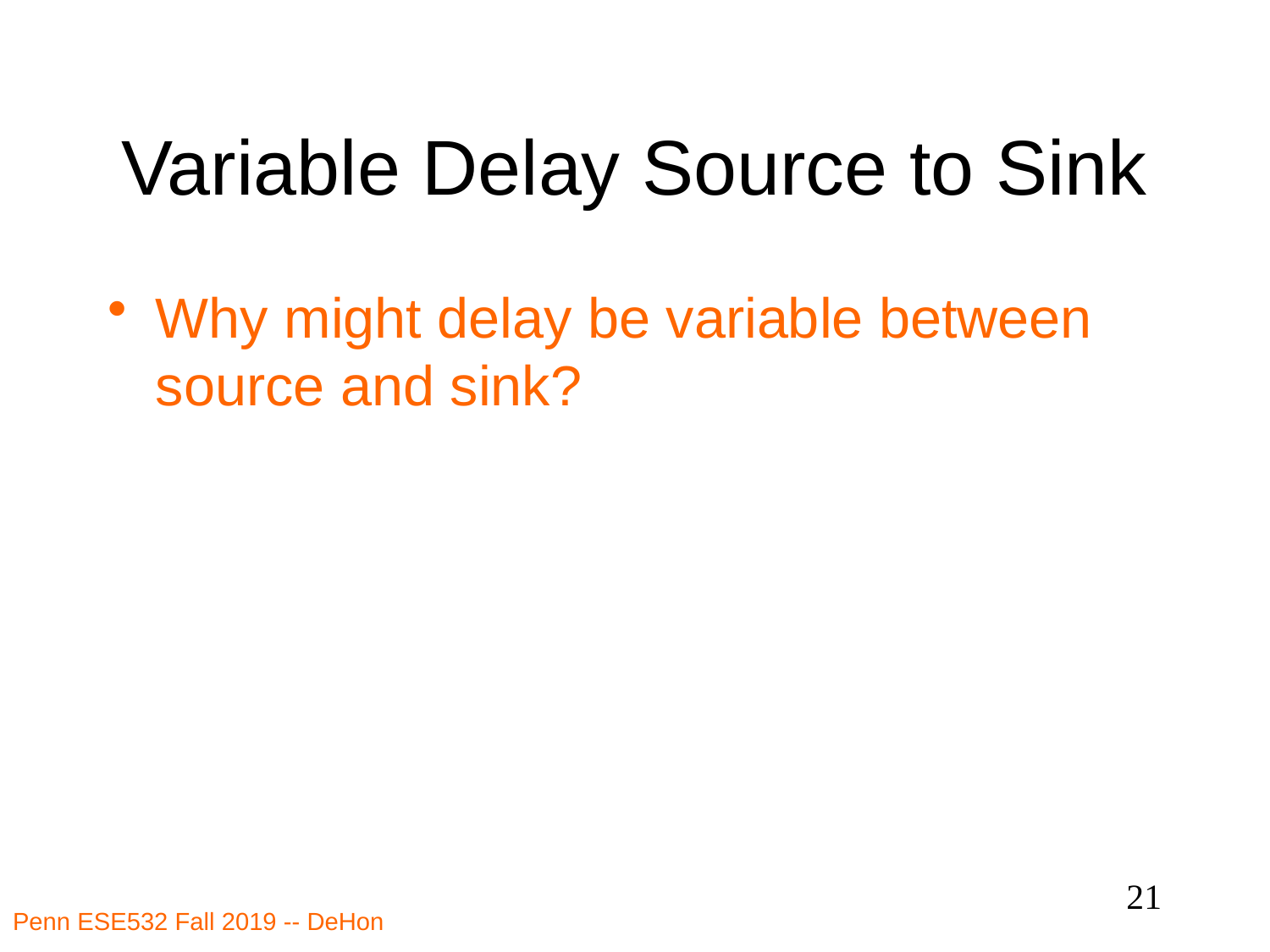

# Variable Delay Source to Sink
Why might delay be variable between source and sink?
21
Penn ESE532 Fall 2019 -- DeHon